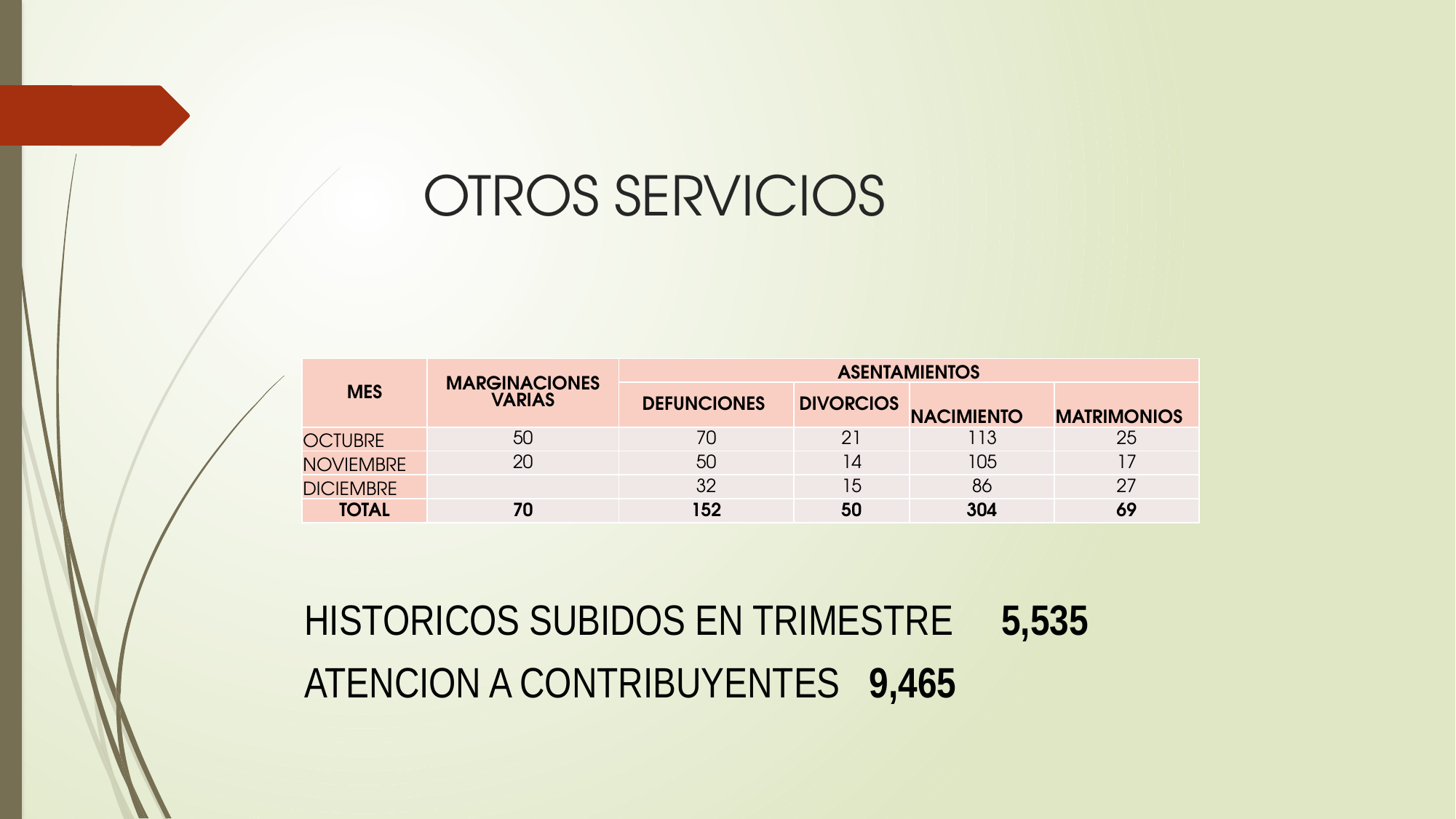

# OTROS SERVICIOS
| MES | MARGINACIONES VARIAS | ASENTAMIENTOS |  |  |  |
| --- | --- | --- | --- | --- | --- |
|  |  | DEFUNCIONES | DIVORCIOS | NACIMIENTO | MATRIMONIOS |
| OCTUBRE | 50 | 70 | 21 | 113 | 25 |
| NOVIEMBRE | 20 | 50 | 14 | 105 | 17 |
| DICIEMBRE |  | 32 | 15 | 86 | 27 |
| TOTAL | 70 | 152 | 50 | 304 | 69 |
HISTORICOS SUBIDOS EN TRIMESTRE     5,535
ATENCION A CONTRIBUYENTES   9,465